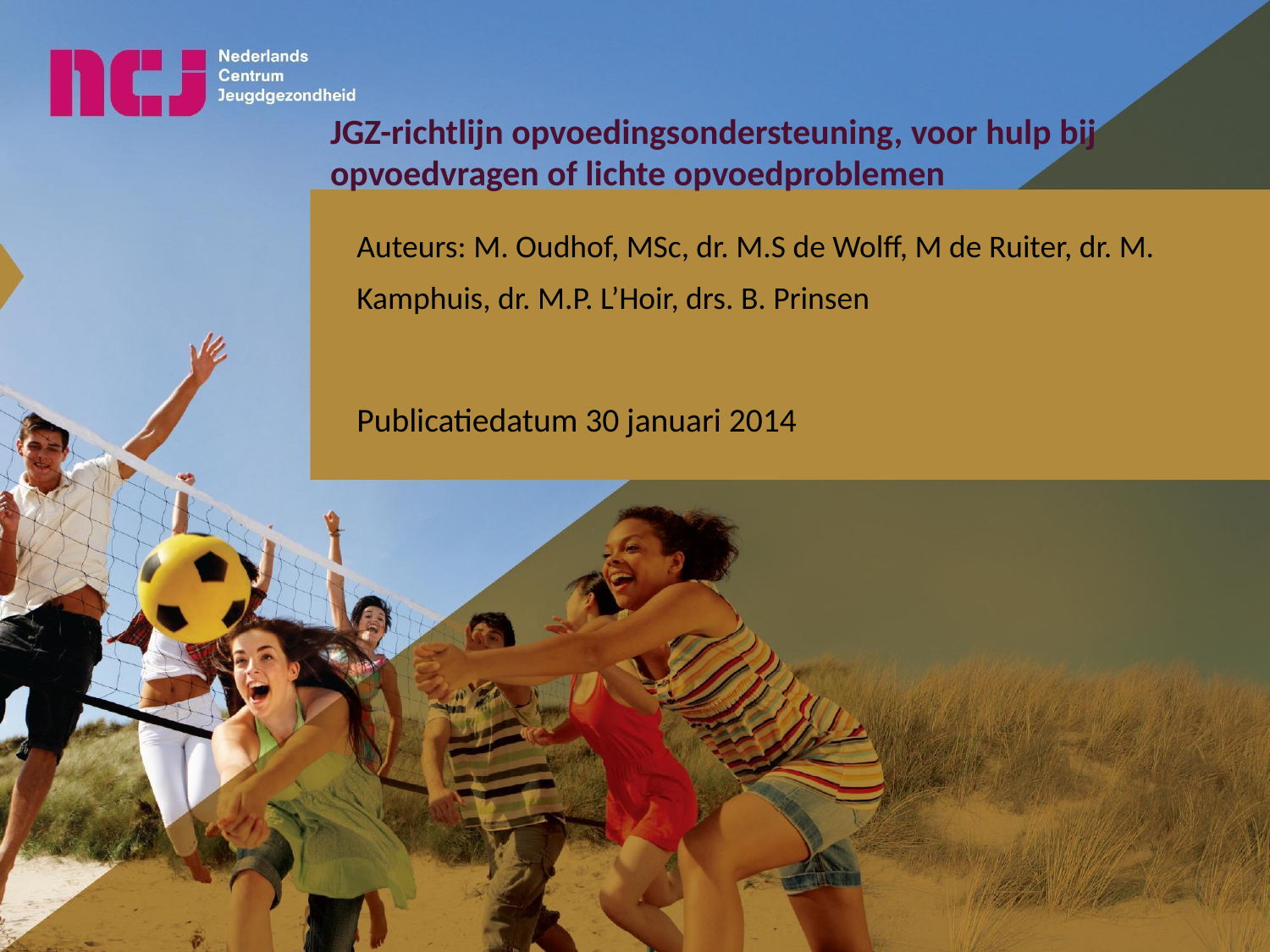

JGZ-richtlijn opvoedingsondersteuning, voor hulp bij
opvoedvragen of lichte opvoedproblemen
Auteurs: M. Oudhof, MSc, dr. M.S de Wolff, M de Ruiter, dr. M. Kamphuis, dr. M.P. L’Hoir, drs. B. Prinsen

Publicatiedatum 30 januari 2014